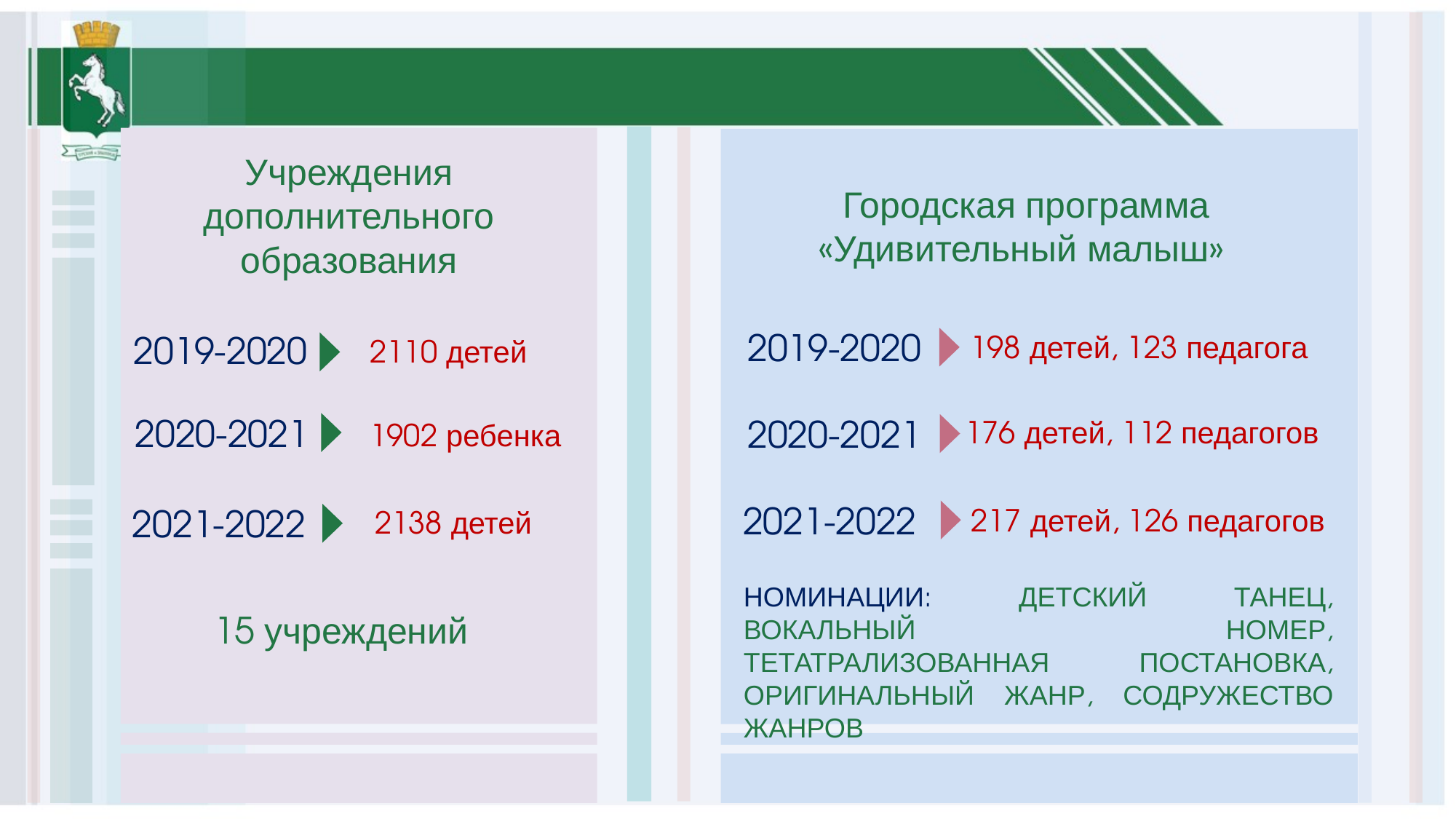

Учреждения дополнительного образования

Городская программа «Удивительный малыш»

2019-2020
2019-2020
198 детей, 123 педагога
2110 детей

2020-2021
2020-2021
176 детей, 112 педагогов
1902 ребенка

2021-2022
2021-2022
217 детей, 126 педагогов
2138 детей

НОМИНАЦИИ: ДЕТСКИЙ ТАНЕЦ, ВОКАЛЬНЫЙ НОМЕР, ТЕТАТРАЛИЗОВАННАЯ ПОСТАНОВКА, ОРИГИНАЛЬНЫЙ ЖАНР, СОДРУЖЕСТВО ЖАНРОВ
15 учреждений